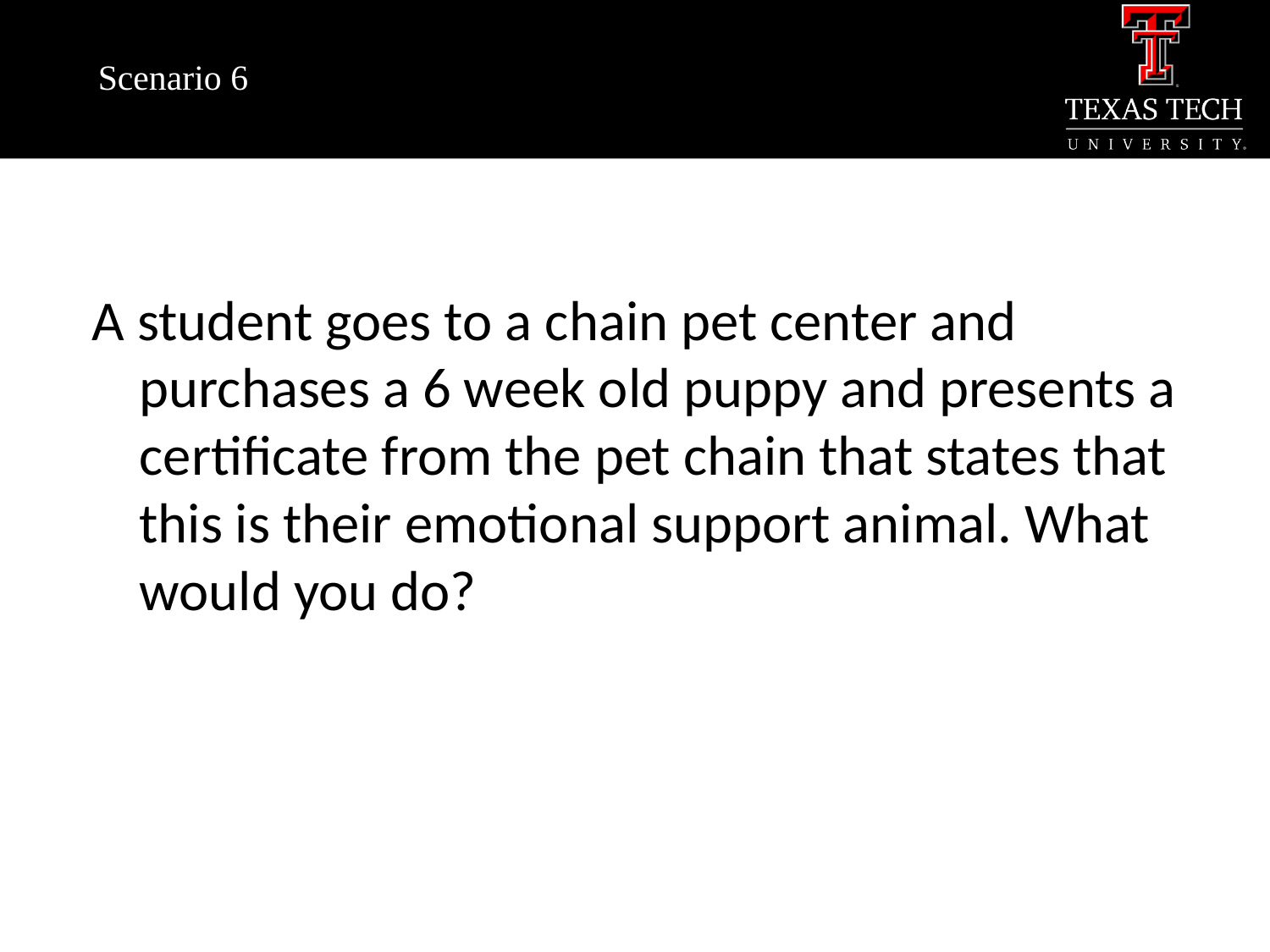

# Scenario 6

A student goes to a chain pet center and purchases a 6 week old puppy and presents a certificate from the pet chain that states that this is their emotional support animal. What would you do?